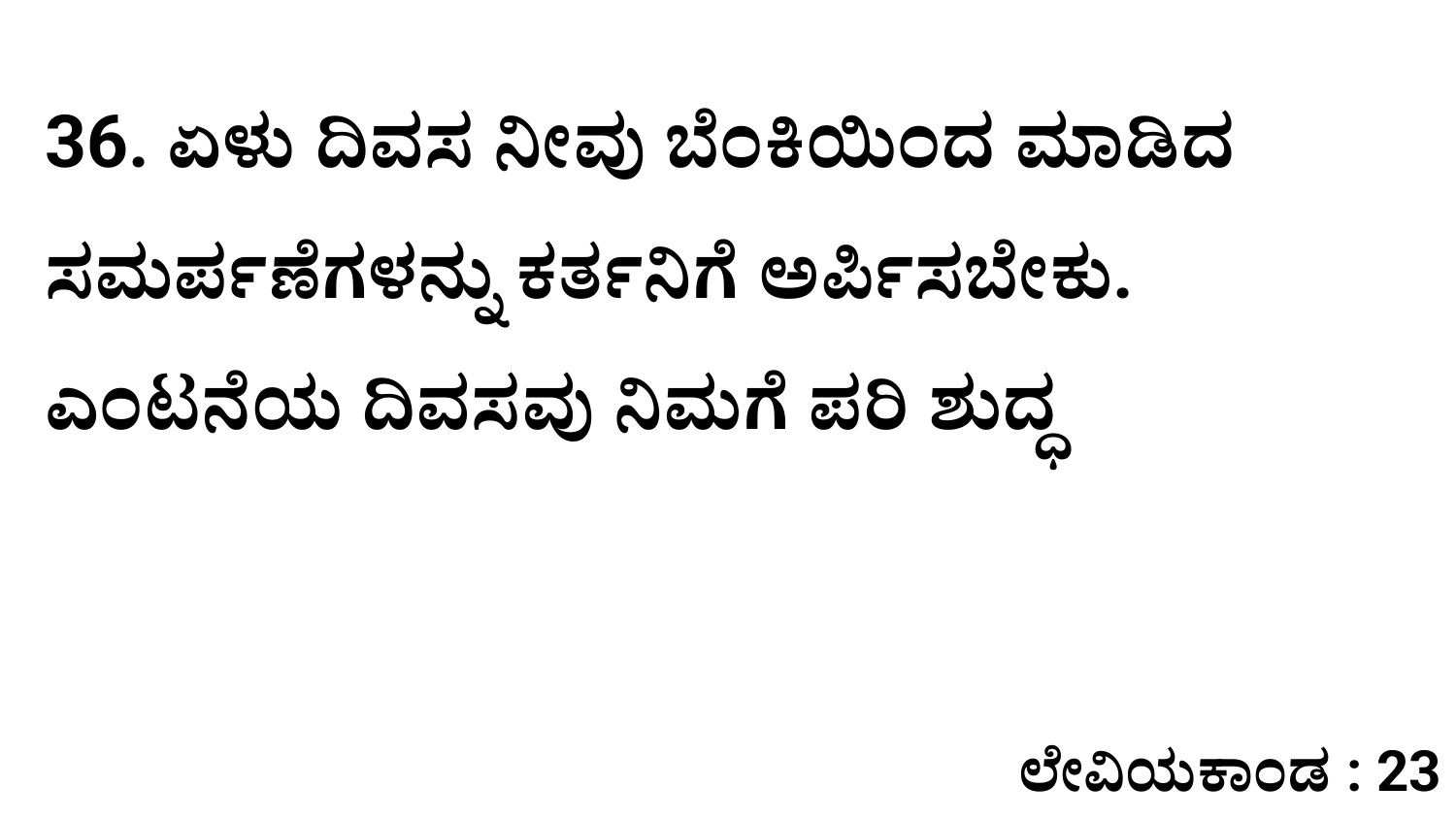

36. ಏಳು ದಿವಸ ನೀವು ಬೆಂಕಿಯಿಂದ ಮಾಡಿದ ಸಮರ್ಪಣೆಗಳನ್ನು ಕರ್ತನಿಗೆ ಅರ್ಪಿಸಬೇಕು. ಎಂಟನೆಯ ದಿವಸವು ನಿಮಗೆ ಪರಿ ಶುದ್ಧ
ಲೇವಿಯಕಾಂಡ : 23